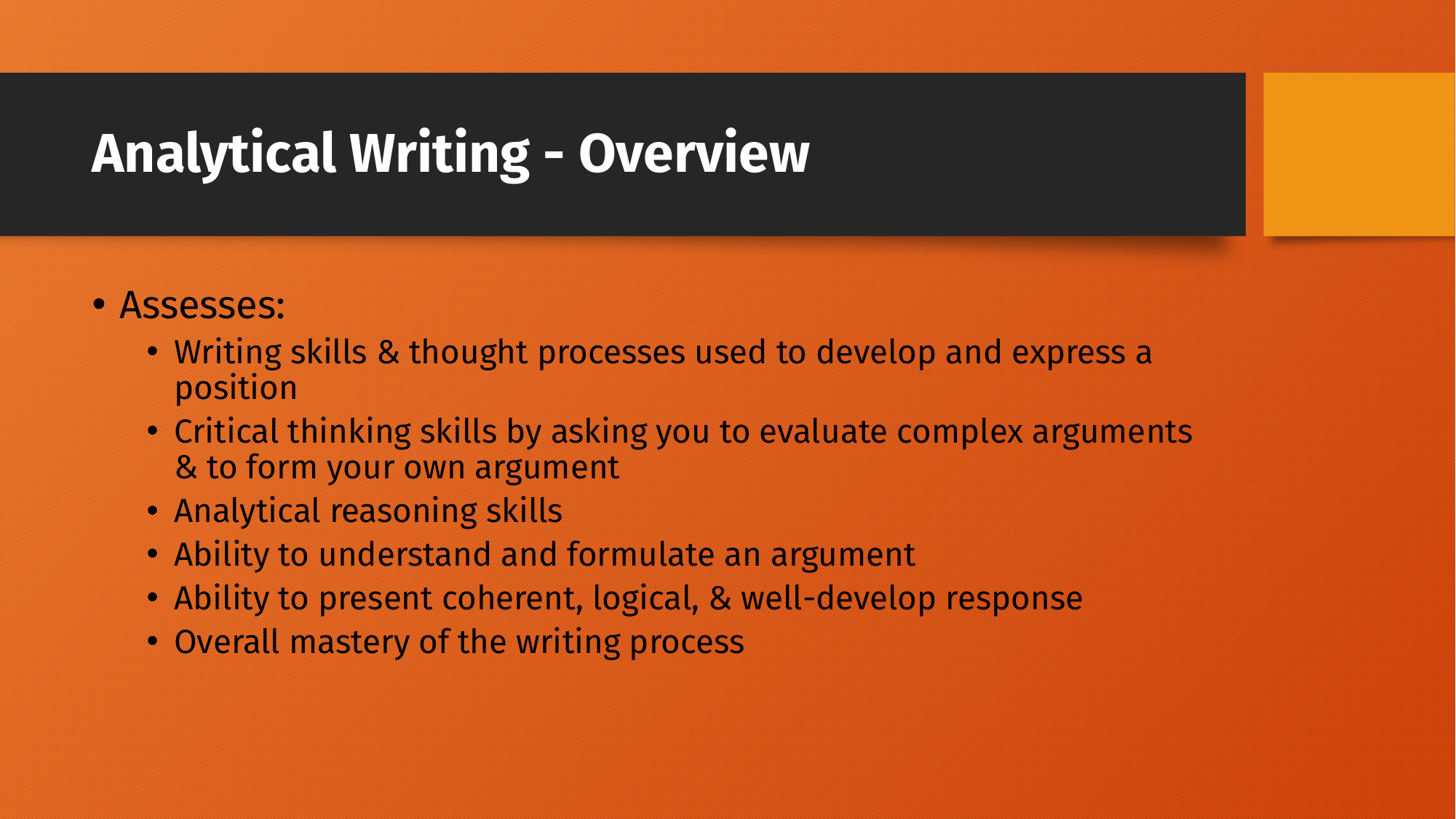

# Analytical Writing - Overview
Assesses:
Writing skills & thought processes used to develop and express a position
Critical thinking skills by asking you to evaluate complex arguments & to form your own argument
Analytical reasoning skills
Ability to understand and formulate an argument
Ability to present coherent, logical, & well-develop response
Overall mastery of the writing process